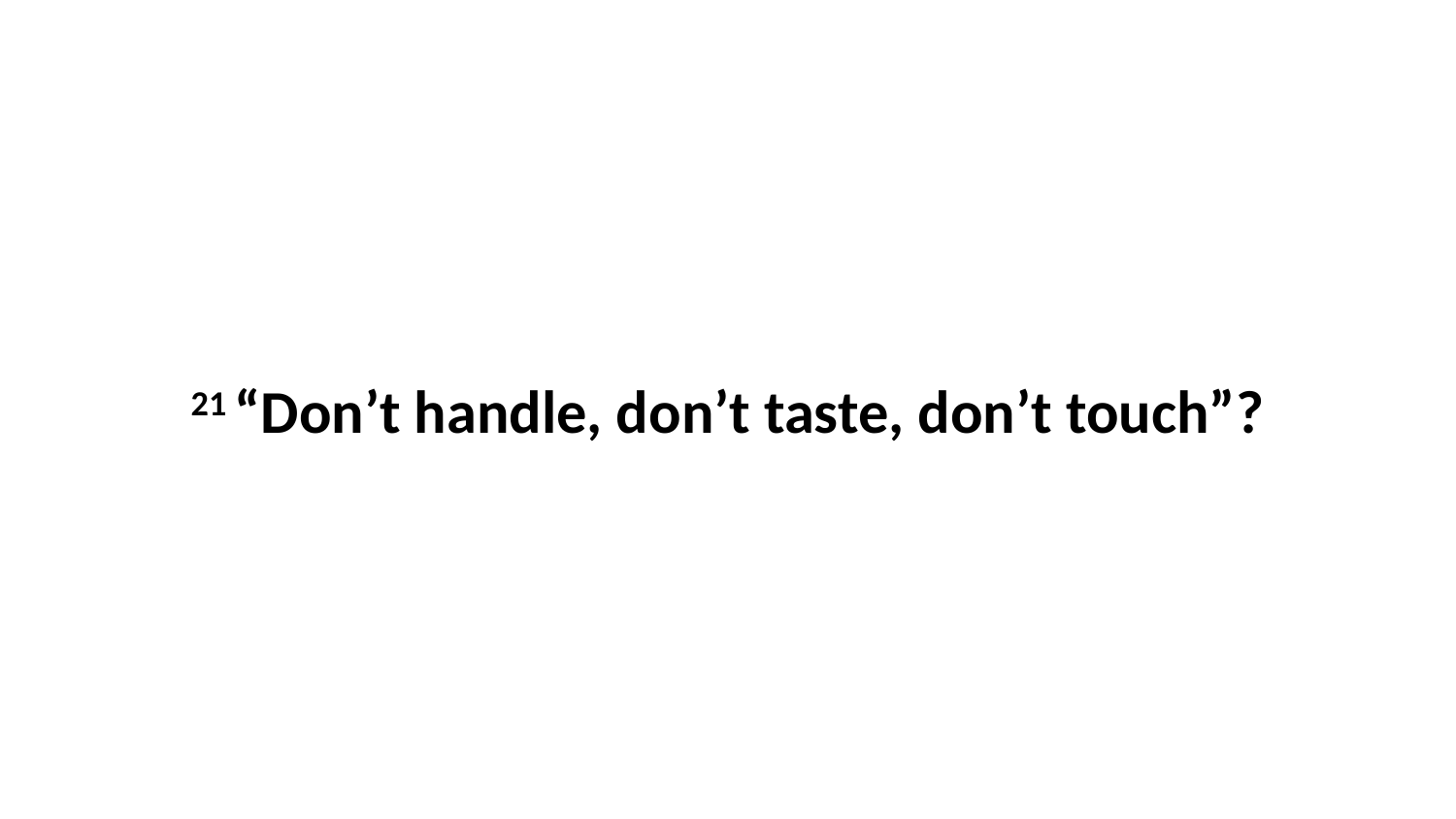

21 “Don’t handle, don’t taste, don’t touch”?